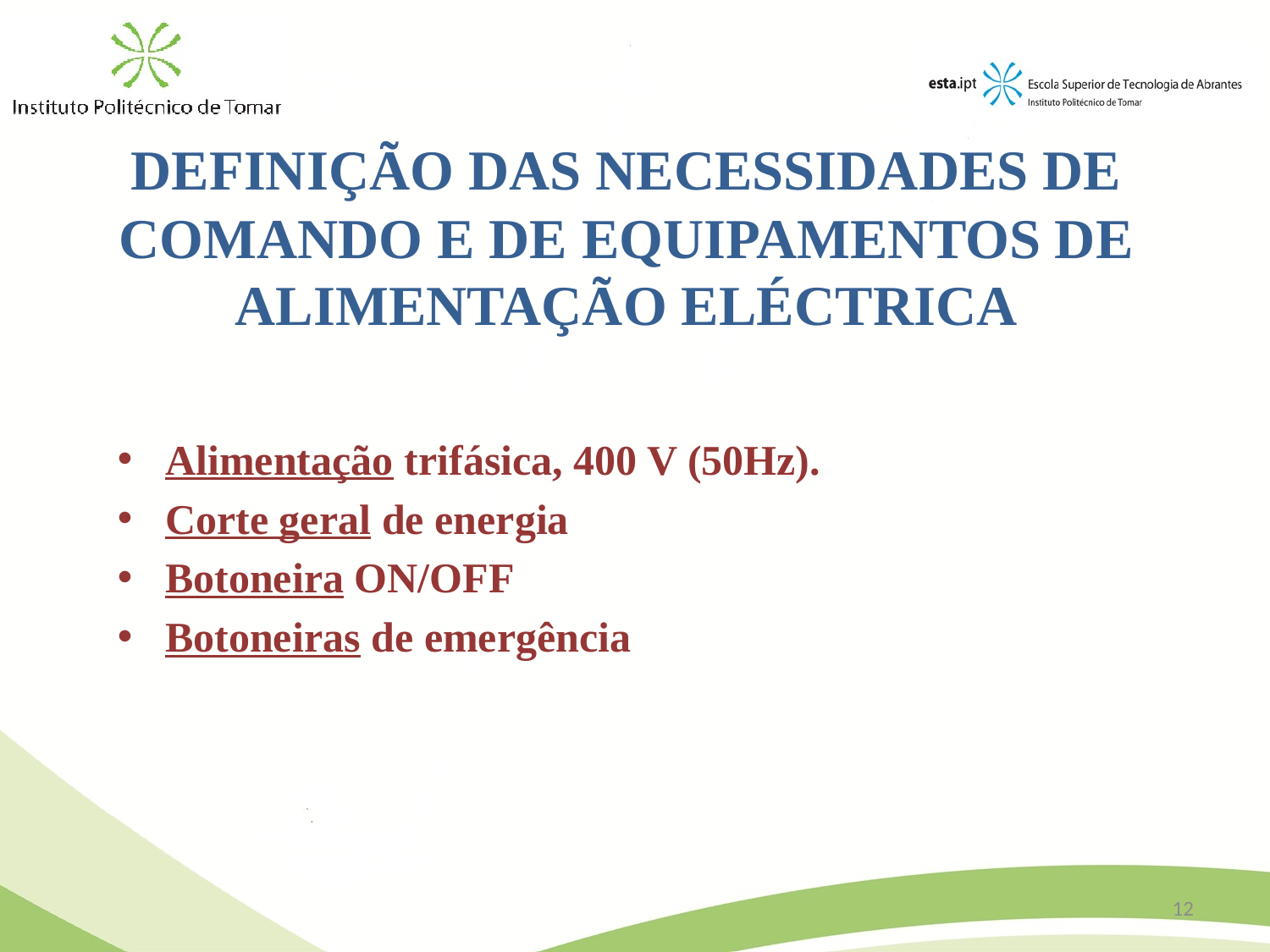

# DEFINIÇÃO DAS NECESSIDADES DE COMANDO E DE EQUIPAMENTOS DE ALIMENTAÇÃO ELÉCTRICA
Alimentação trifásica, 400 V (50Hz).
Corte geral de energia
Botoneira ON/OFF
Botoneiras de emergência

12